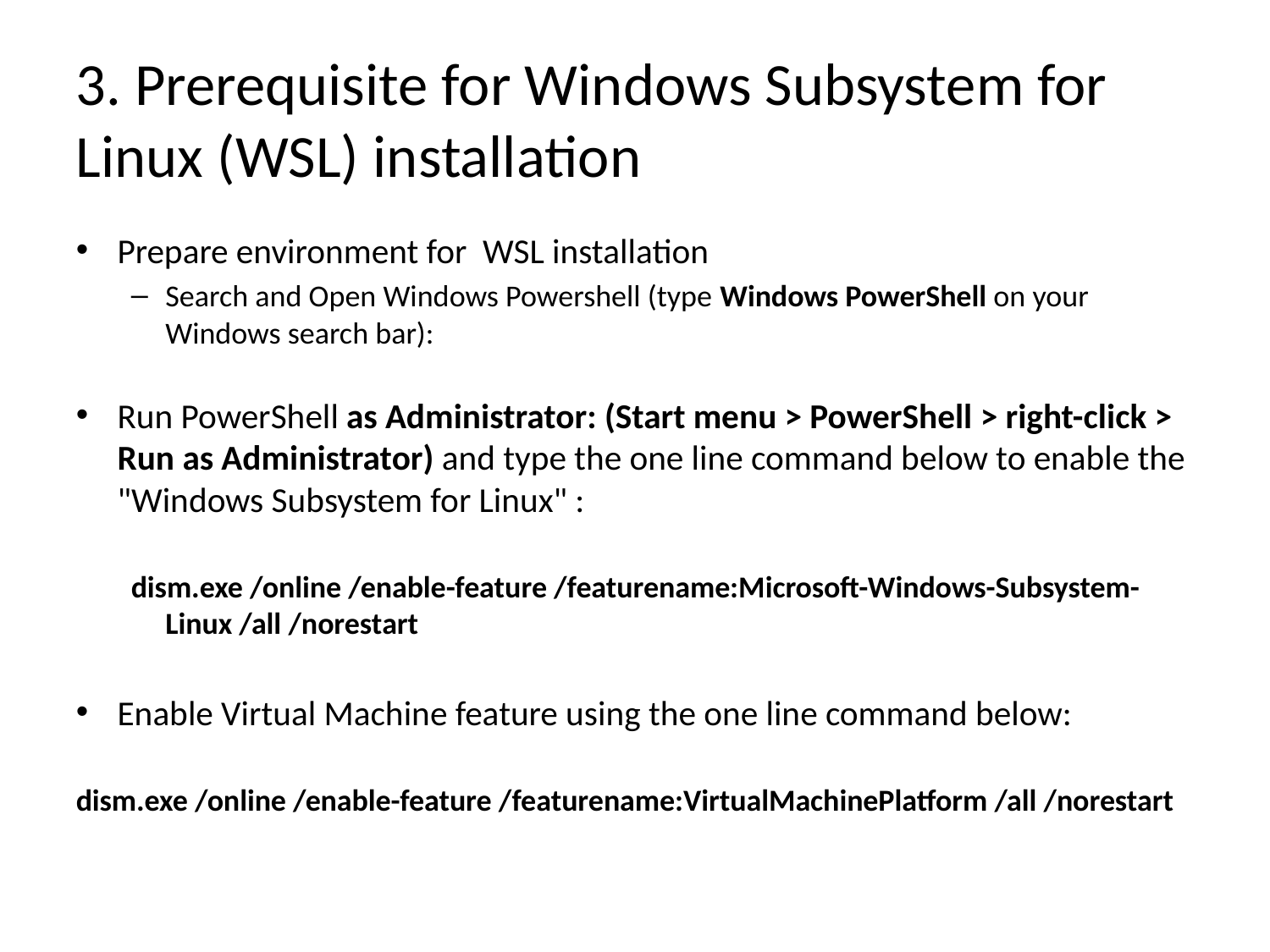

3. Prerequisite for Windows Subsystem for Linux (WSL) installation
Prepare environment for  WSL installation
Search and Open Windows Powershell (type Windows PowerShell on your Windows search bar):

Run PowerShell as Administrator: (Start menu > PowerShell > right-click > Run as Administrator) and type the one line command below to enable the "Windows Subsystem for Linux" :

dism.exe /online /enable-feature /featurename:Microsoft-Windows-Subsystem-Linux /all /norestart

Enable Virtual Machine feature using the one line command below:

dism.exe /online /enable-feature /featurename:VirtualMachinePlatform /all /norestart